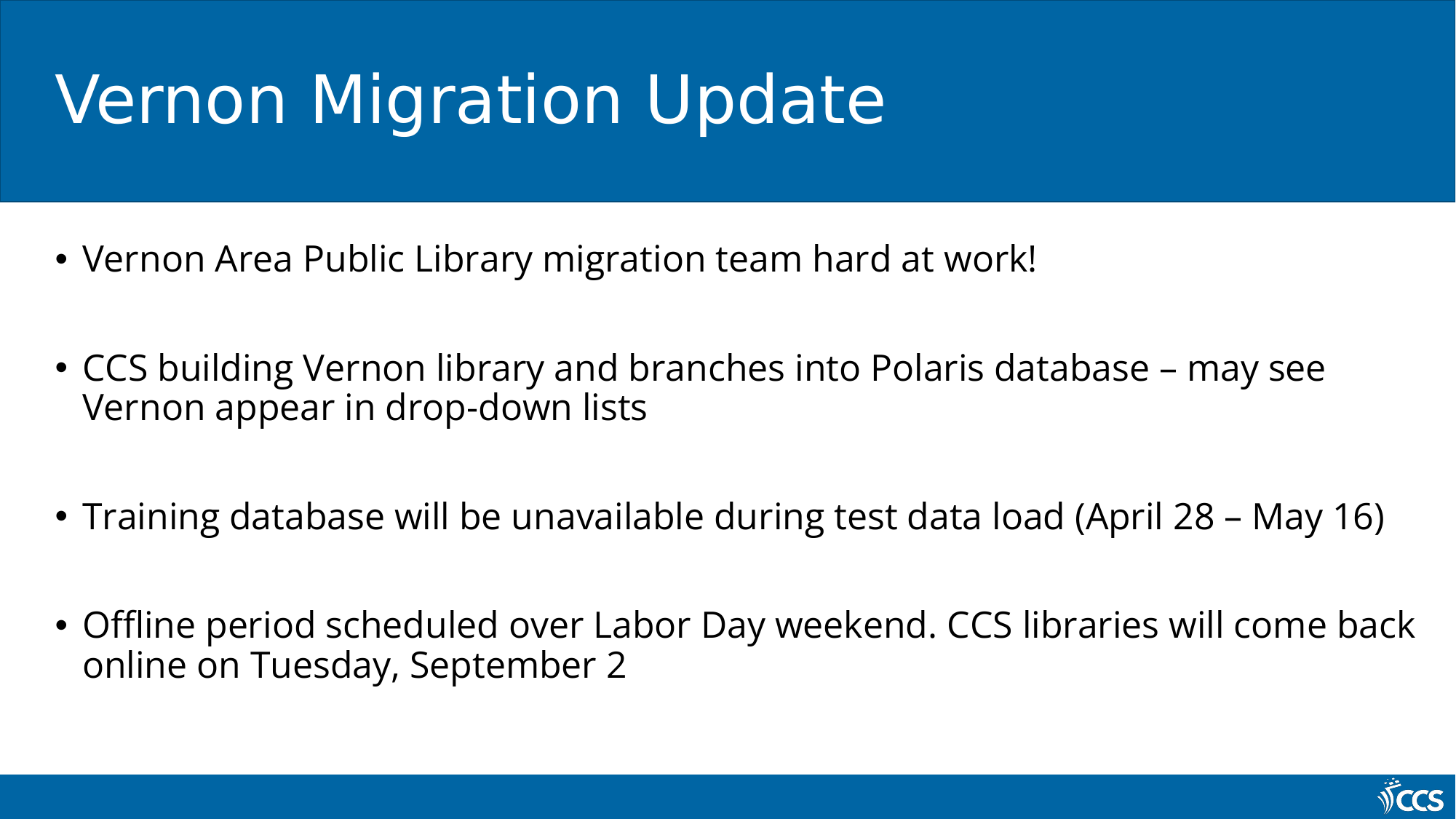

# Vernon Migration Update
Vernon Area Public Library migration team hard at work!

CCS building Vernon library and branches into Polaris database – may see Vernon appear in drop-down lists

Training database will be unavailable during test data load (April 28 – May 16)

Offline period scheduled over Labor Day weekend. CCS libraries will come back online on Tuesday, September 2